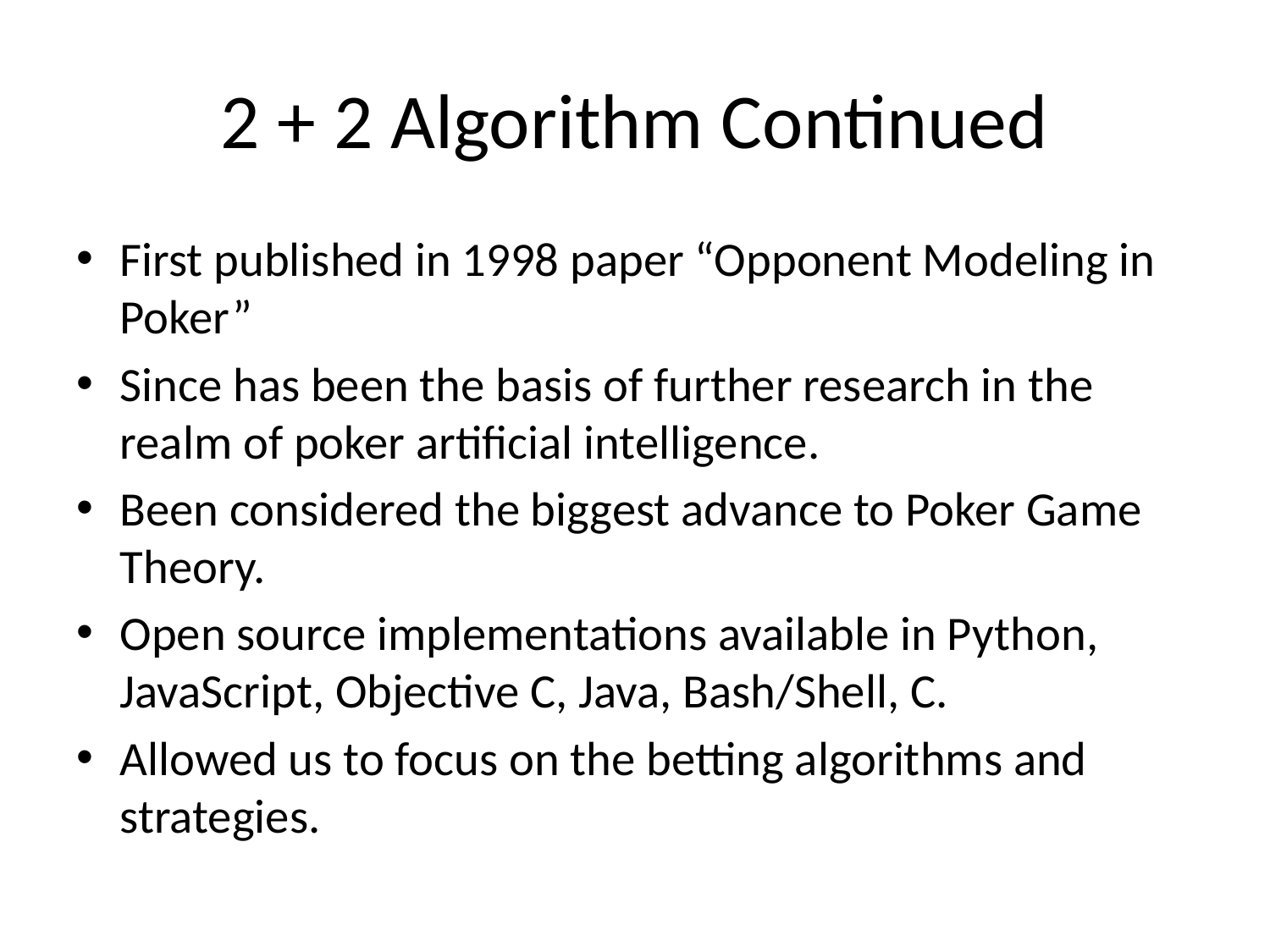

# 2 + 2 Algorithm Continued
First published in 1998 paper “Opponent Modeling in Poker”
Since has been the basis of further research in the realm of poker artificial intelligence.
Been considered the biggest advance to Poker Game Theory.
Open source implementations available in Python, JavaScript, Objective C, Java, Bash/Shell, C.
Allowed us to focus on the betting algorithms and strategies.